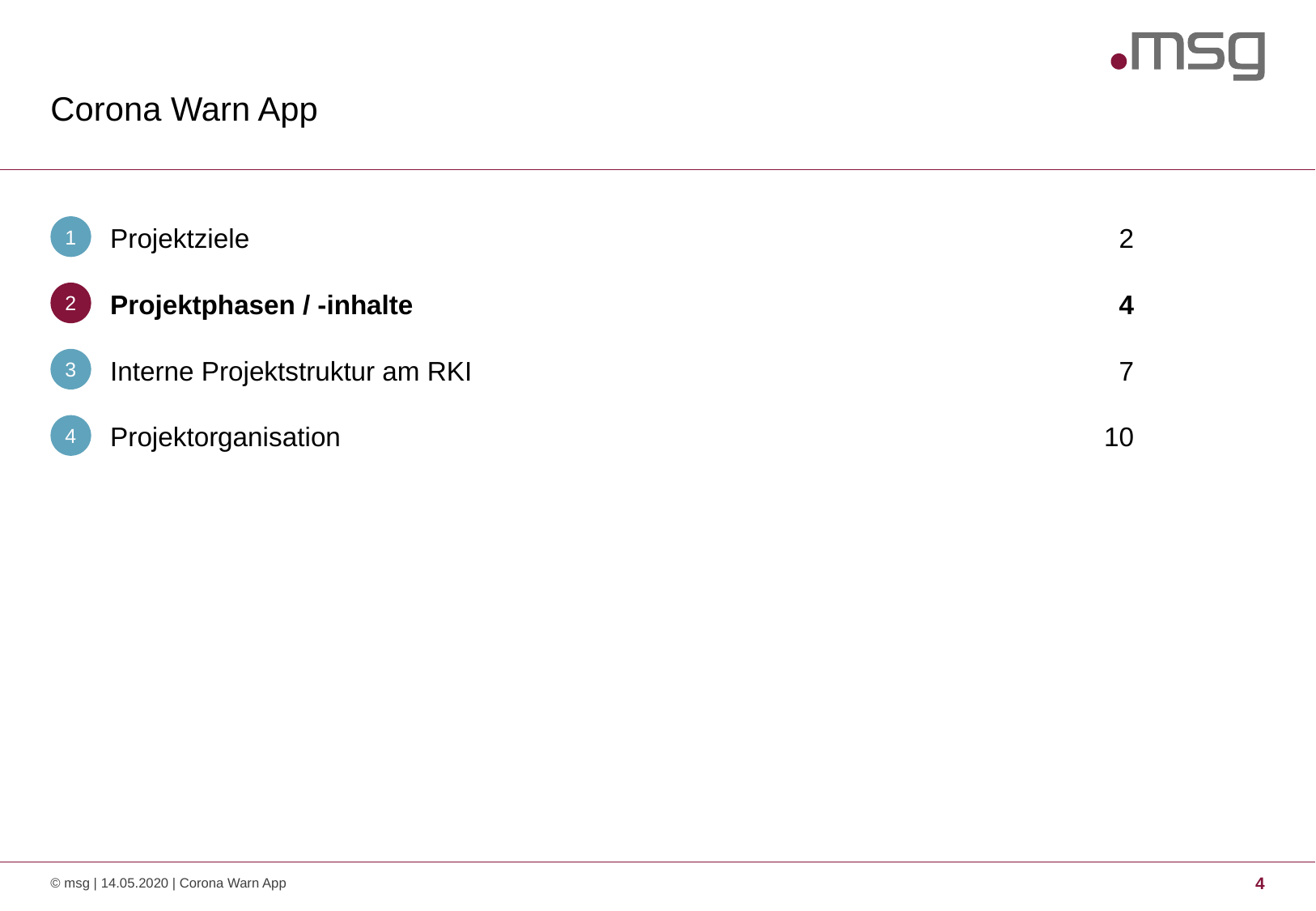

# Corona Warn App
1
Projektziele
2
2
Projektphasen / -inhalte
4
3
Interne Projektstruktur am RKI
7
4
Projektorganisation
10

© msg | 14.05.2020 | Corona Warn App
4